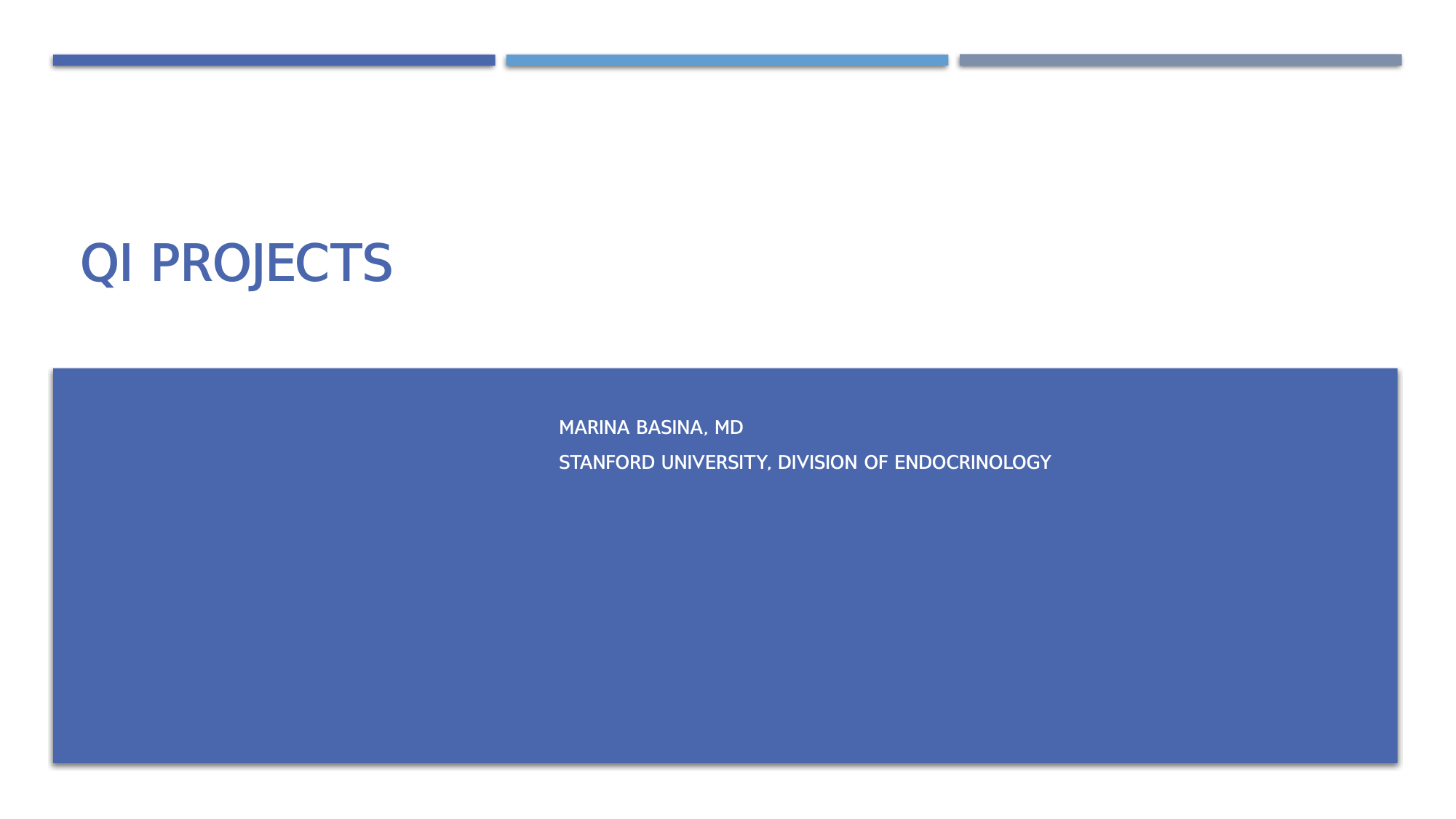

# QI Projects
Marina basina, MD
Stanford university, division of endocrinology